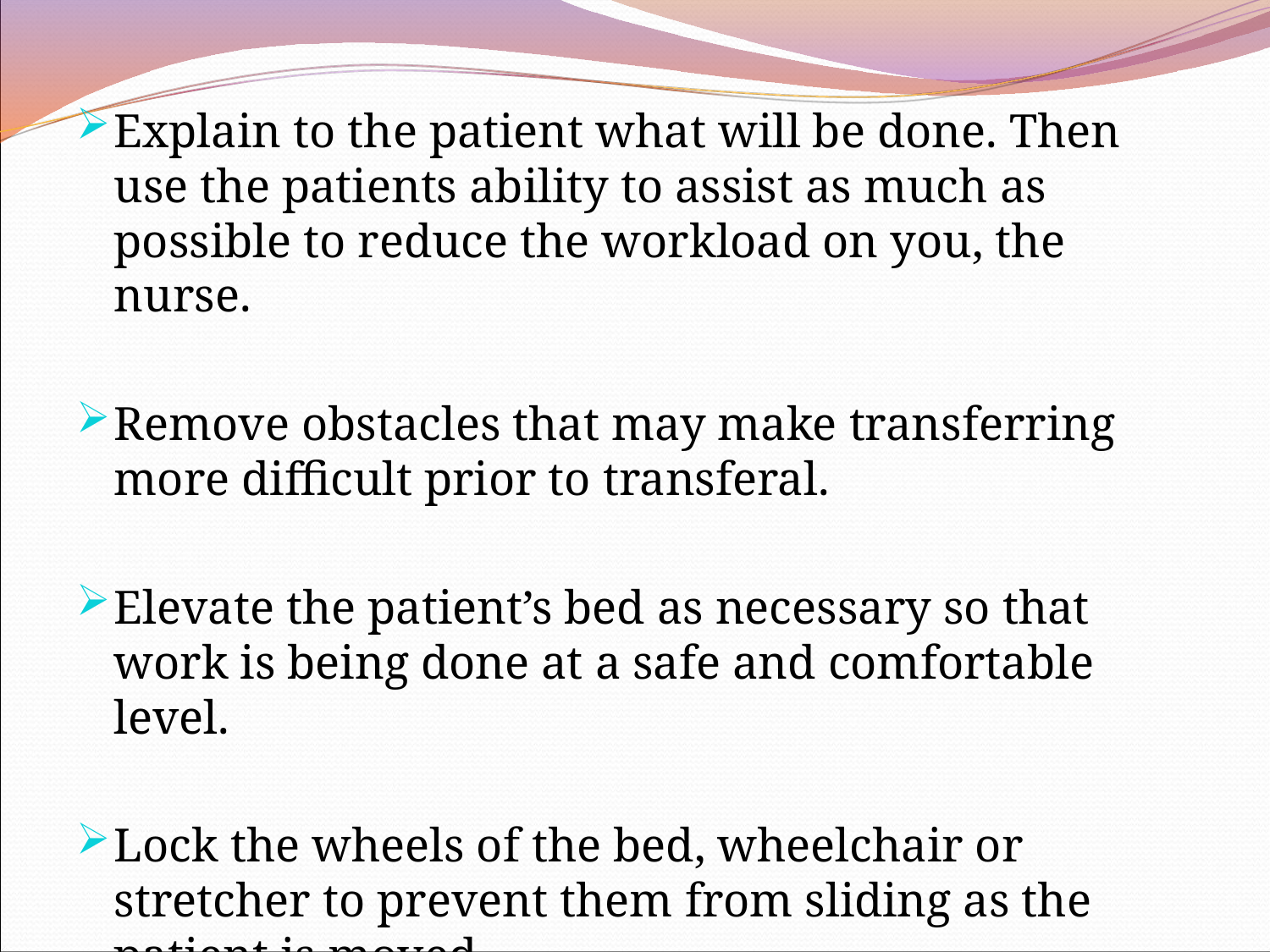

Explain to the patient what will be done. Then use the patients ability to assist as much as possible to reduce the workload on you, the nurse.

Remove obstacles that may make transferring more difficult prior to transferal.

Elevate the patient’s bed as necessary so that work is being done at a safe and comfortable level.

Lock the wheels of the bed, wheelchair or stretcher to prevent them from sliding as the patient is moved.